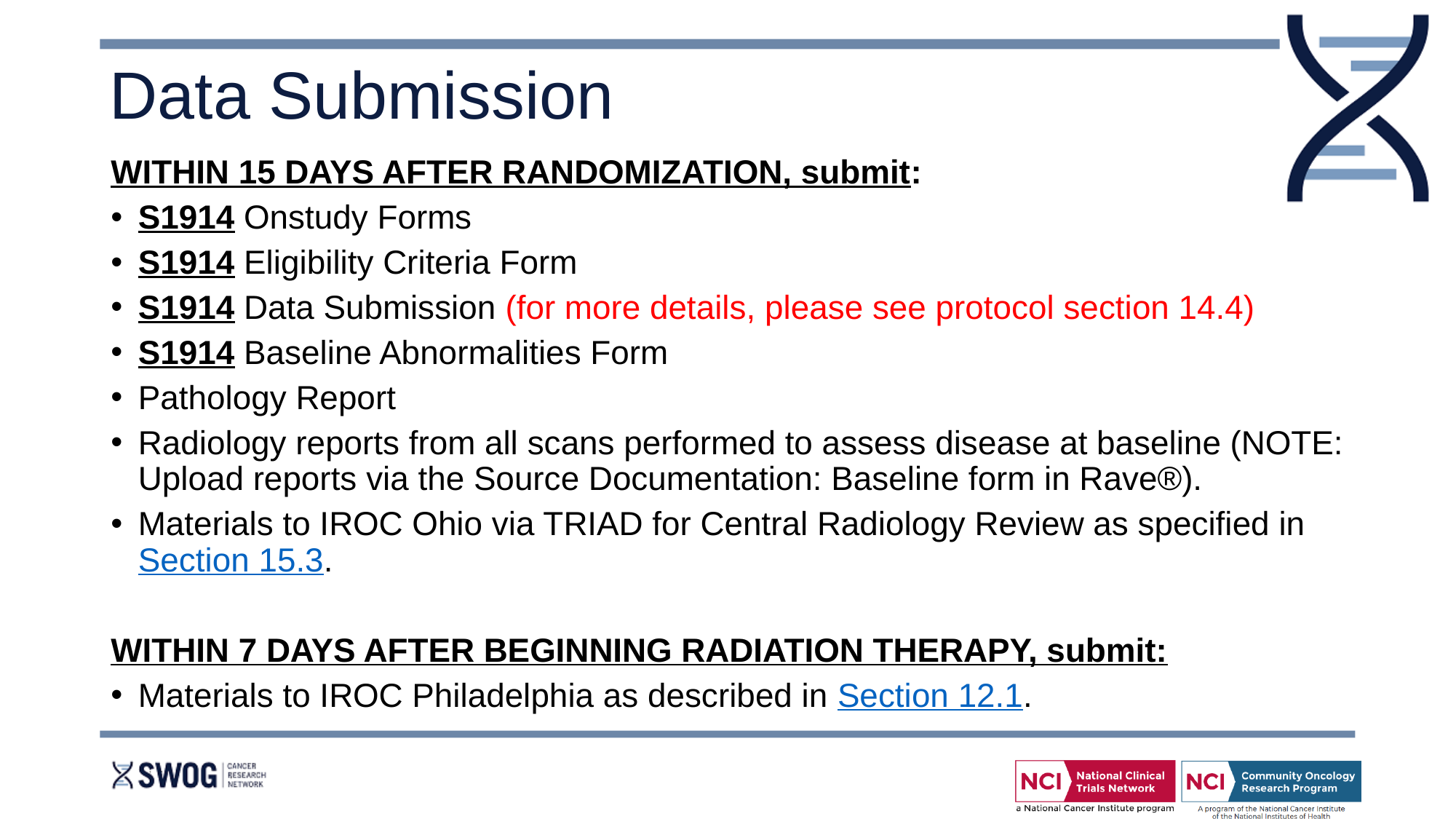

# Data Submission
WITHIN 15 DAYS AFTER RANDOMIZATION, submit:
S1914 Onstudy Forms
S1914 Eligibility Criteria Form
S1914 Data Submission (for more details, please see protocol section 14.4)
S1914 Baseline Abnormalities Form
Pathology Report
Radiology reports from all scans performed to assess disease at baseline (NOTE: Upload reports via the Source Documentation: Baseline form in Rave®).
Materials to IROC Ohio via TRIAD for Central Radiology Review as specified in Section 15.3.

WITHIN 7 DAYS AFTER BEGINNING RADIATION THERAPY, submit:
Materials to IROC Philadelphia as described in Section 12.1.